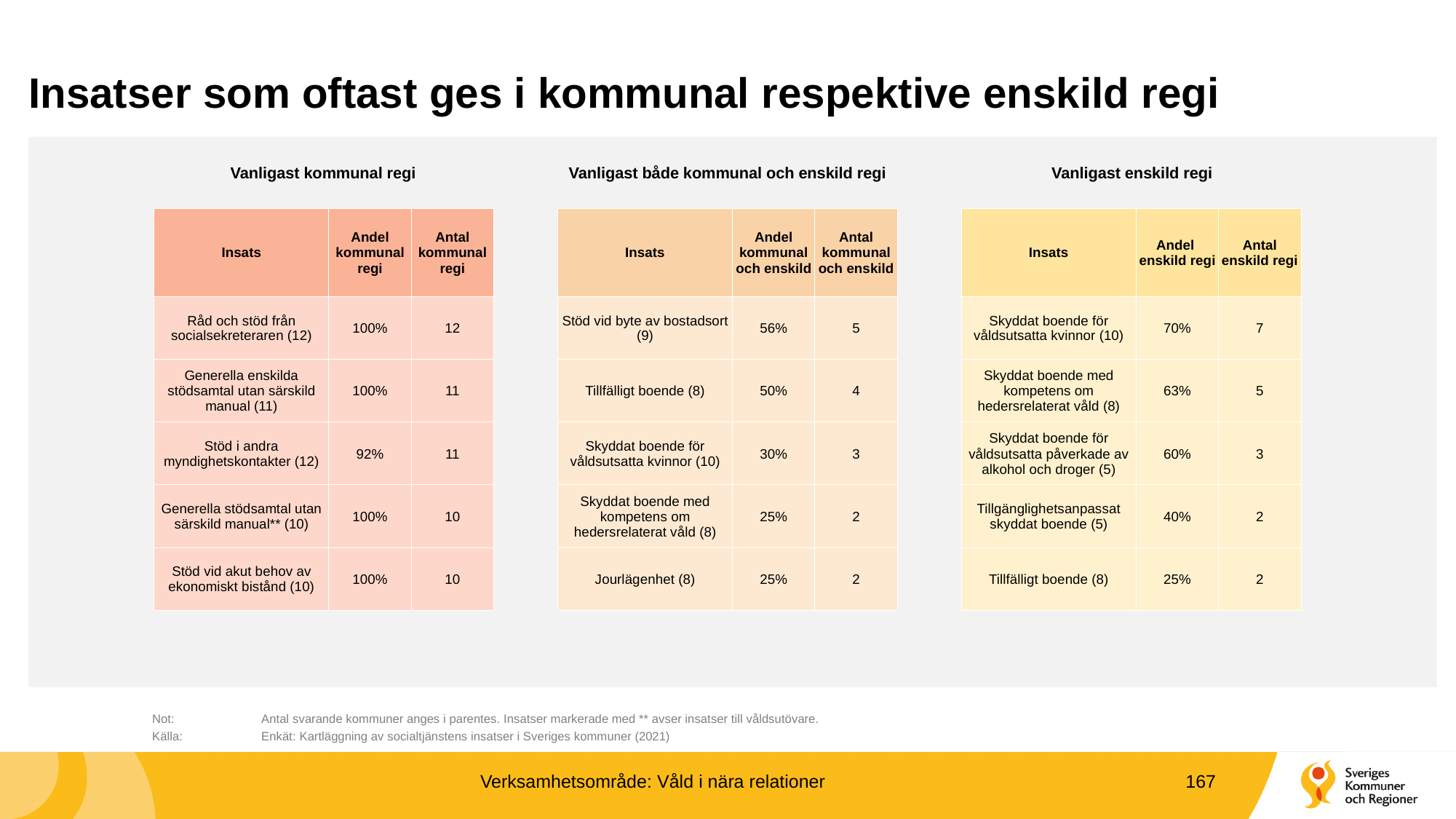

# Insatser som oftast ges i kommunal respektive enskild regi
Vanligast kommunal regi
Vanligast både kommunal och enskild regi
Vanligast enskild regi
| Insats | Andel kommunal regi | Antal kommunal regi |  | Insats | Andel kommunal och enskild | Antal kommunal och enskild |  | Insats | Andel enskild regi | Antal enskild regi |
| --- | --- | --- | --- | --- | --- | --- | --- | --- | --- | --- |
| Råd och stöd från socialsekreteraren (12) | 100% | 12 |  | Stöd vid byte av bostadsort (9) | 56% | 5 |  | Skyddat boende för våldsutsatta kvinnor (10) | 70% | 7 |
| Generella enskilda stödsamtal utan särskild manual (11) | 100% | 11 |  | Tillfälligt boende (8) | 50% | 4 |  | Skyddat boende med kompetens om hedersrelaterat våld (8) | 63% | 5 |
| Stöd i andra myndighetskontakter (12) | 92% | 11 |  | Skyddat boende för våldsutsatta kvinnor (10) | 30% | 3 |  | Skyddat boende för våldsutsatta påverkade av alkohol och droger (5) | 60% | 3 |
| Generella stödsamtal utan särskild manual\*\* (10) | 100% | 10 |  | Skyddat boende med kompetens om hedersrelaterat våld (8) | 25% | 2 |  | Tillgänglighetsanpassat skyddat boende (5) | 40% | 2 |
| Stöd vid akut behov av ekonomiskt bistånd (10) | 100% | 10 |  | Jourlägenhet (8) | 25% | 2 |  | Tillfälligt boende (8) | 25% | 2 |
	Not: 	Antal svarande kommuner anges i parentes. Insatser markerade med ** avser insatser till våldsutövare.
	Källa:	Enkät: Kartläggning av socialtjänstens insatser i Sveriges kommuner (2021)
Verksamhetsområde: Våld i nära relationer
167